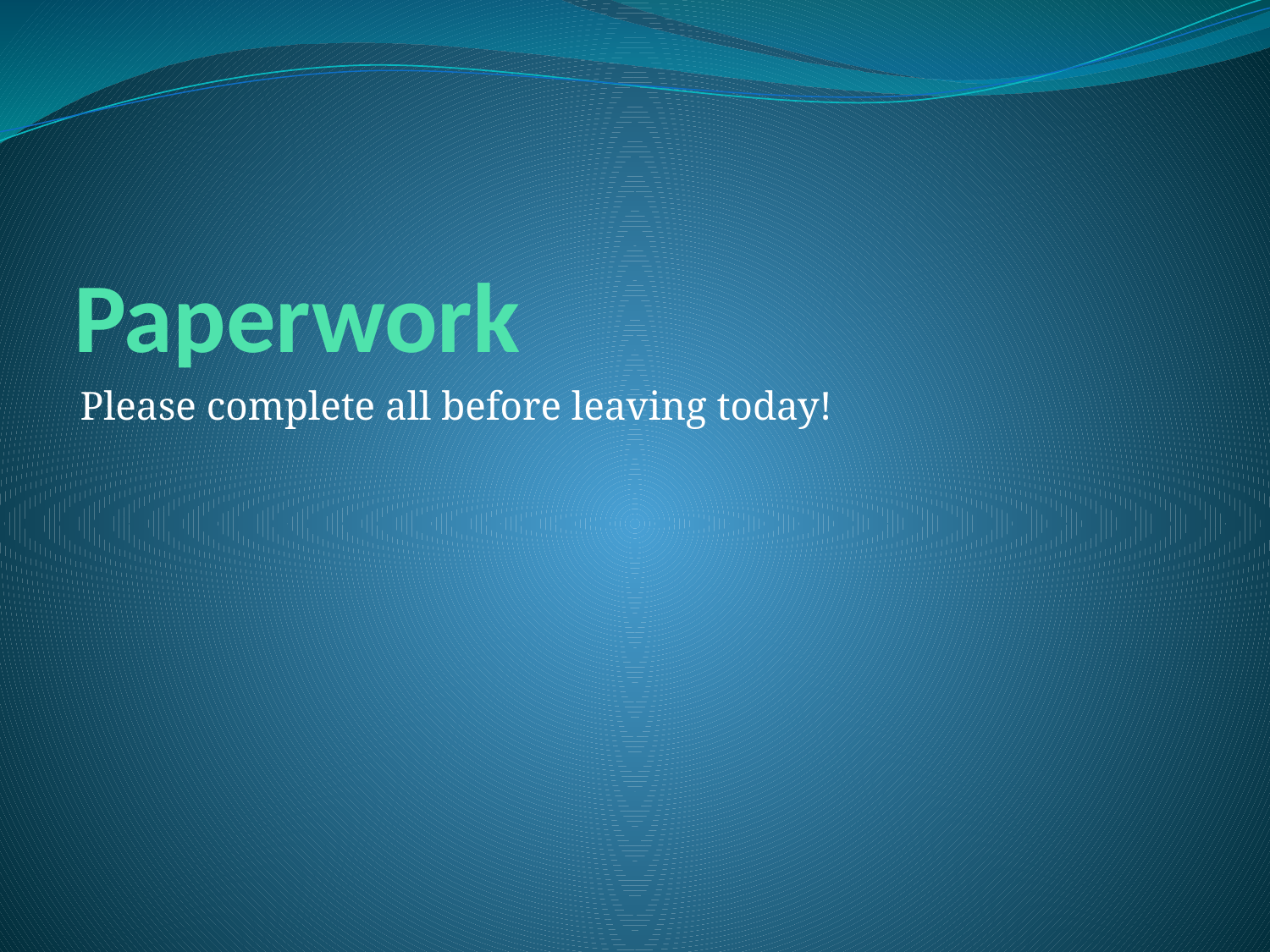

# Paperwork
Please complete all before leaving today!